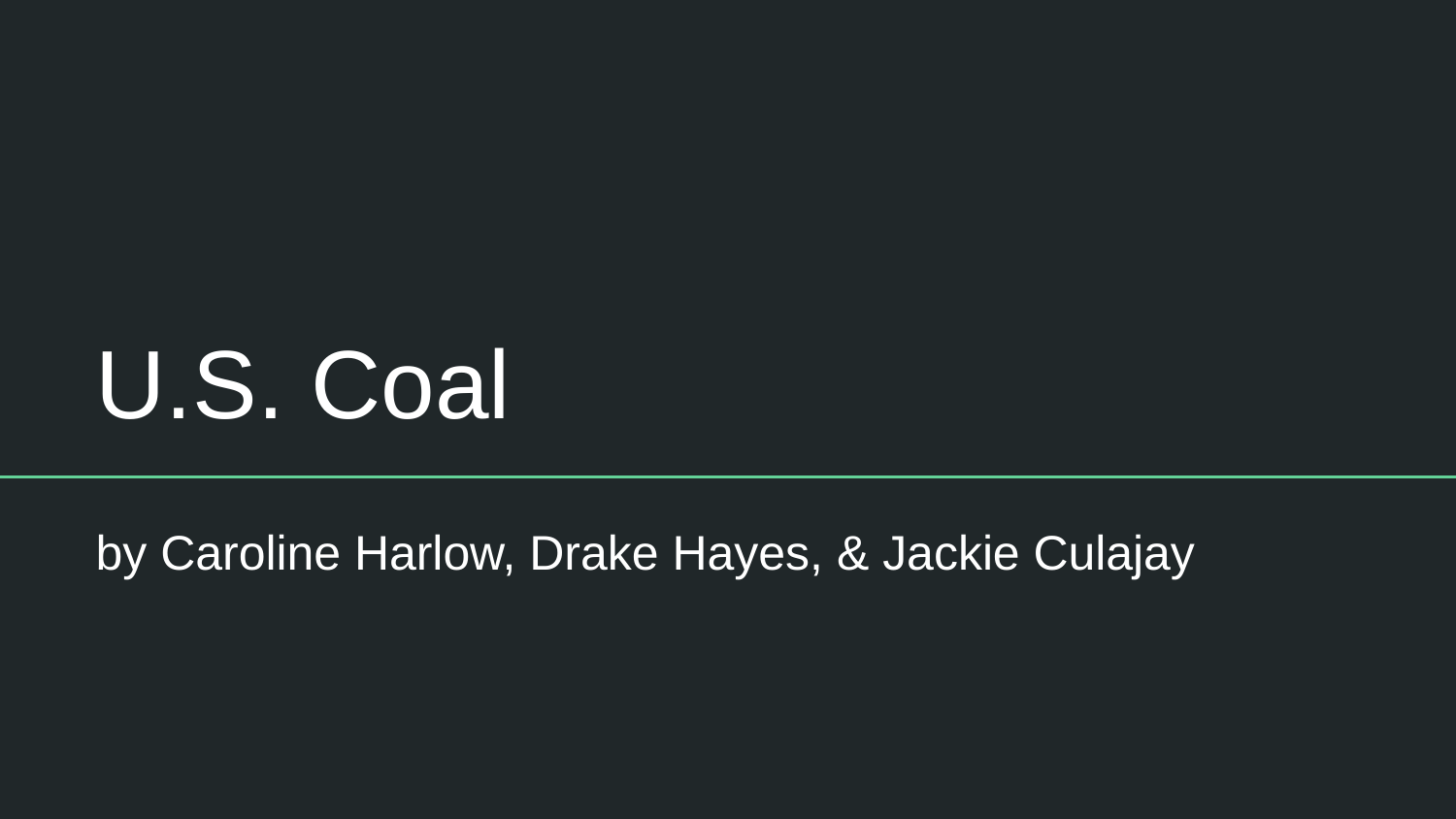

# U.S. Coal
by Caroline Harlow, Drake Hayes, & Jackie Culajay